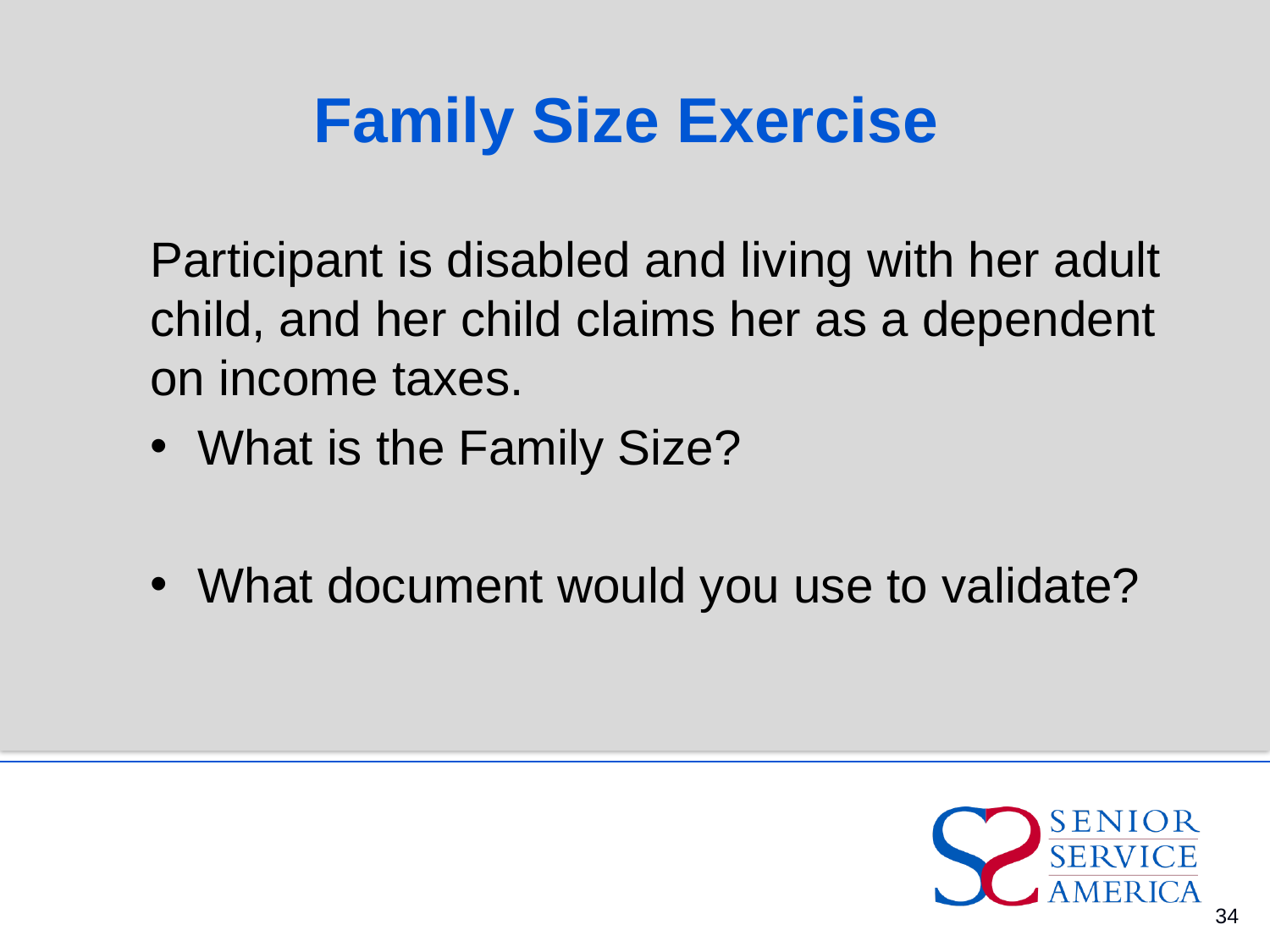

# Family Size Exercise

Participant is disabled and living with her adult child, and her child claims her as a dependent on income taxes.
What is the Family Size?

What document would you use to validate?

34